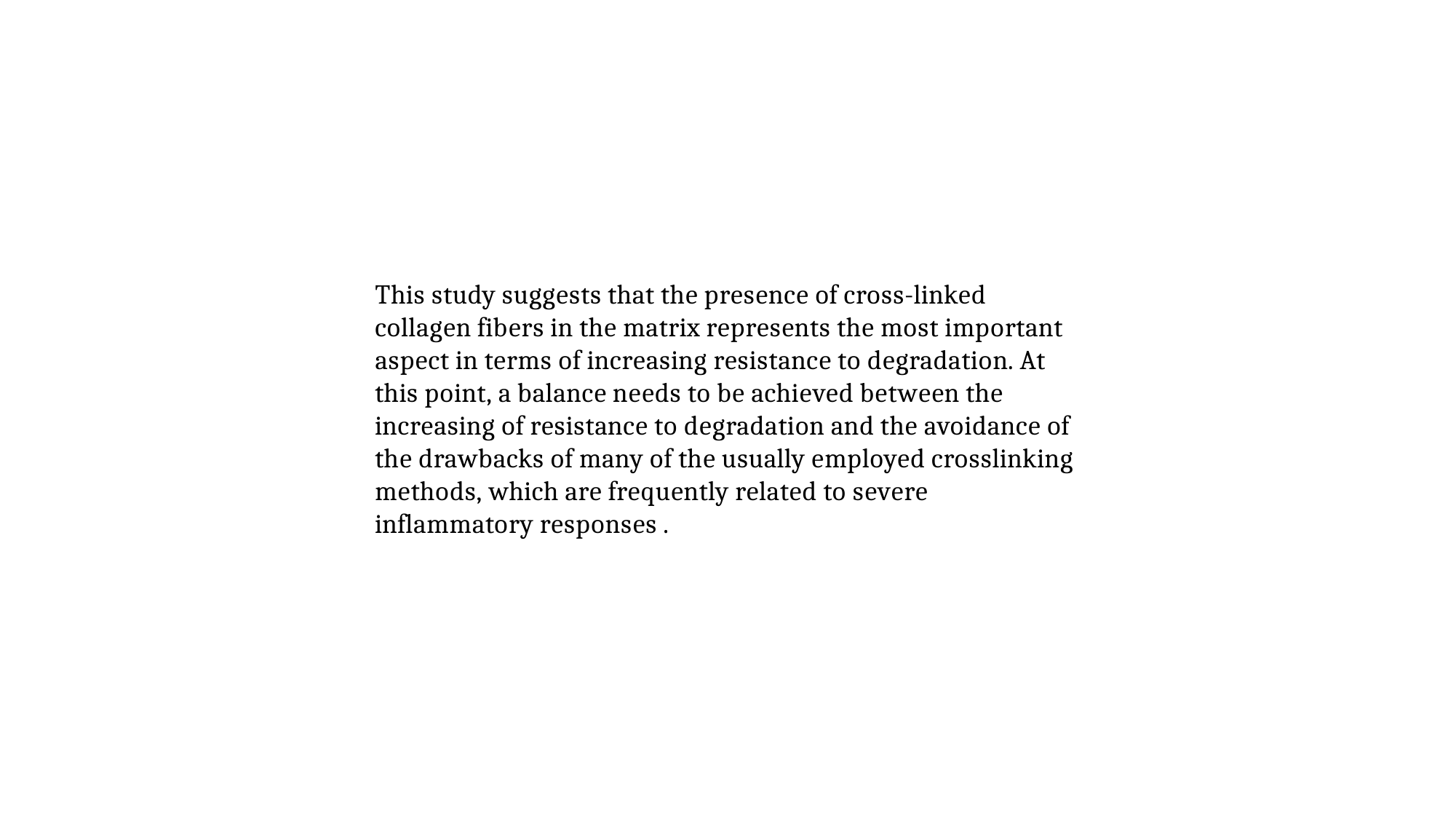

This study suggests that the presence of cross-linked collagen fibers in the matrix represents the most important aspect in terms of increasing resistance to degradation. At this point, a balance needs to be achieved between the increasing of resistance to degradation and the avoidance of the drawbacks of many of the usually employed crosslinking methods, which are frequently related to severe inflammatory responses .